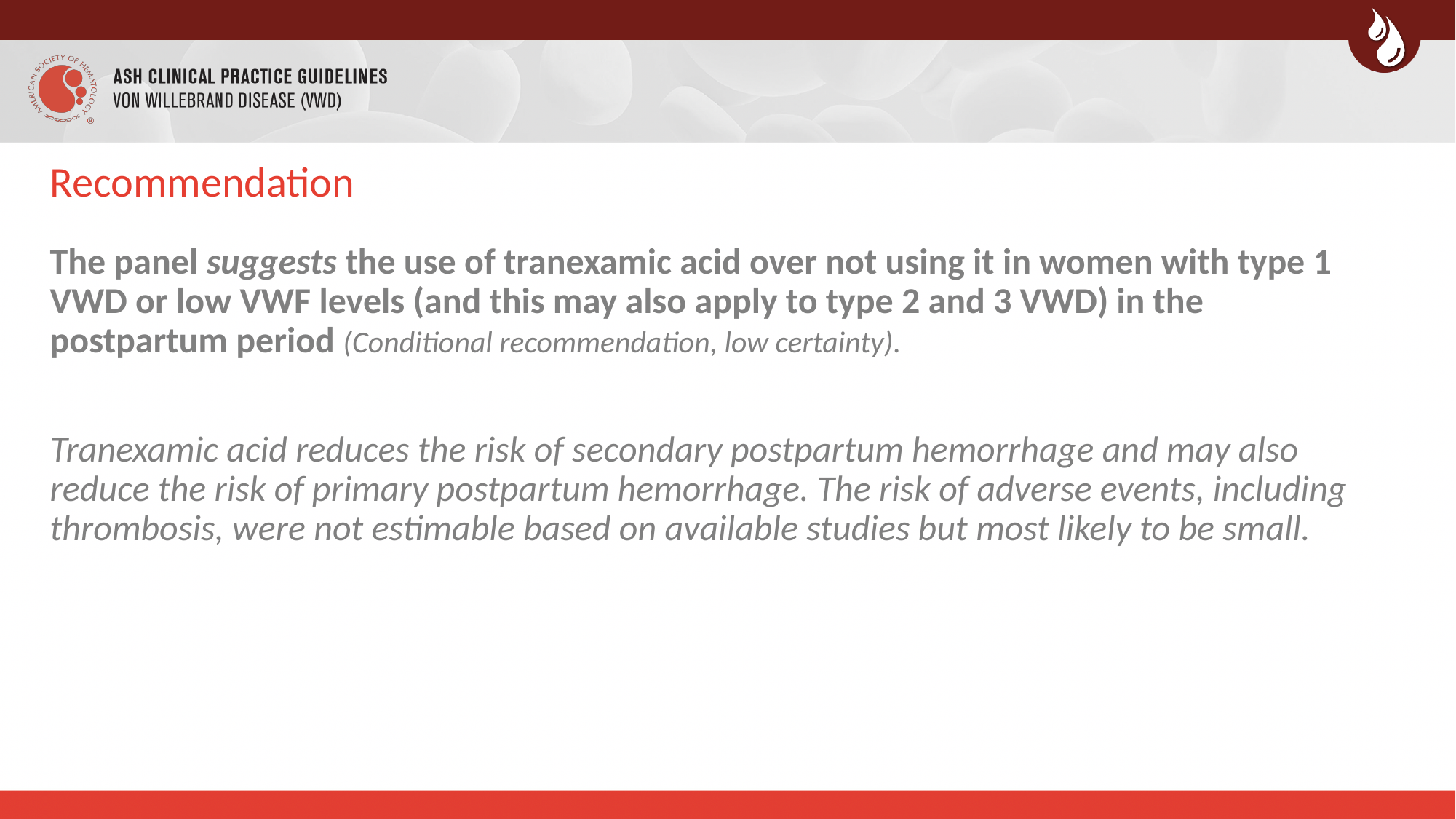

# Recommendation

The panel suggests the use of tranexamic acid over not using it in women with type 1 VWD or low VWF levels (and this may also apply to type 2 and 3 VWD) in the postpartum period (Conditional recommendation, low certainty).

Tranexamic acid reduces the risk of secondary postpartum hemorrhage and may also reduce the risk of primary postpartum hemorrhage. The risk of adverse events, including thrombosis, were not estimable based on available studies but most likely to be small.